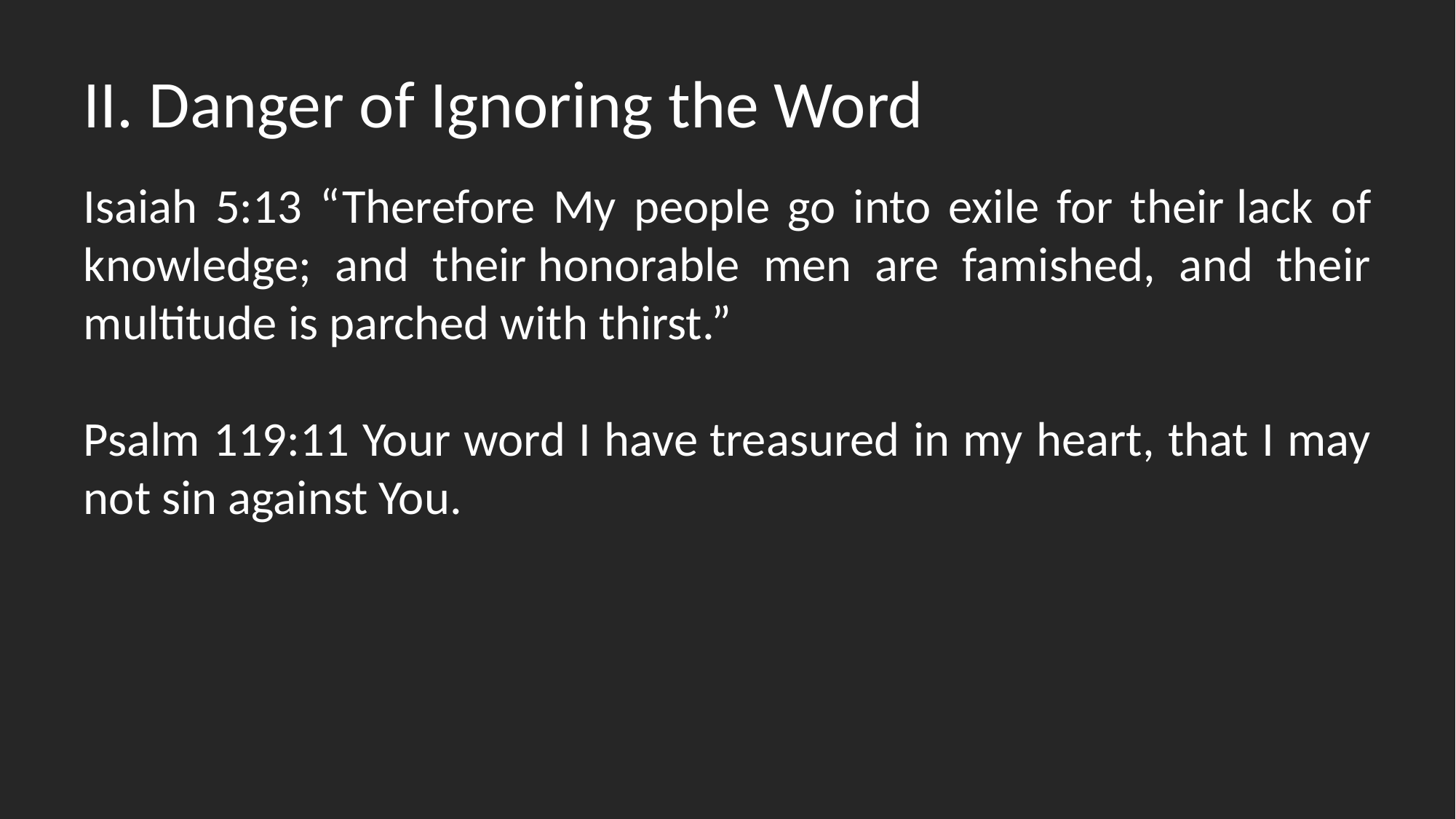

# II. Danger of Ignoring the Word
Isaiah 5:13 “Therefore My people go into exile for their lack of knowledge; and their honorable men are famished, and their multitude is parched with thirst.”

Psalm 119:11 Your word I have treasured in my heart, that I may not sin against You.